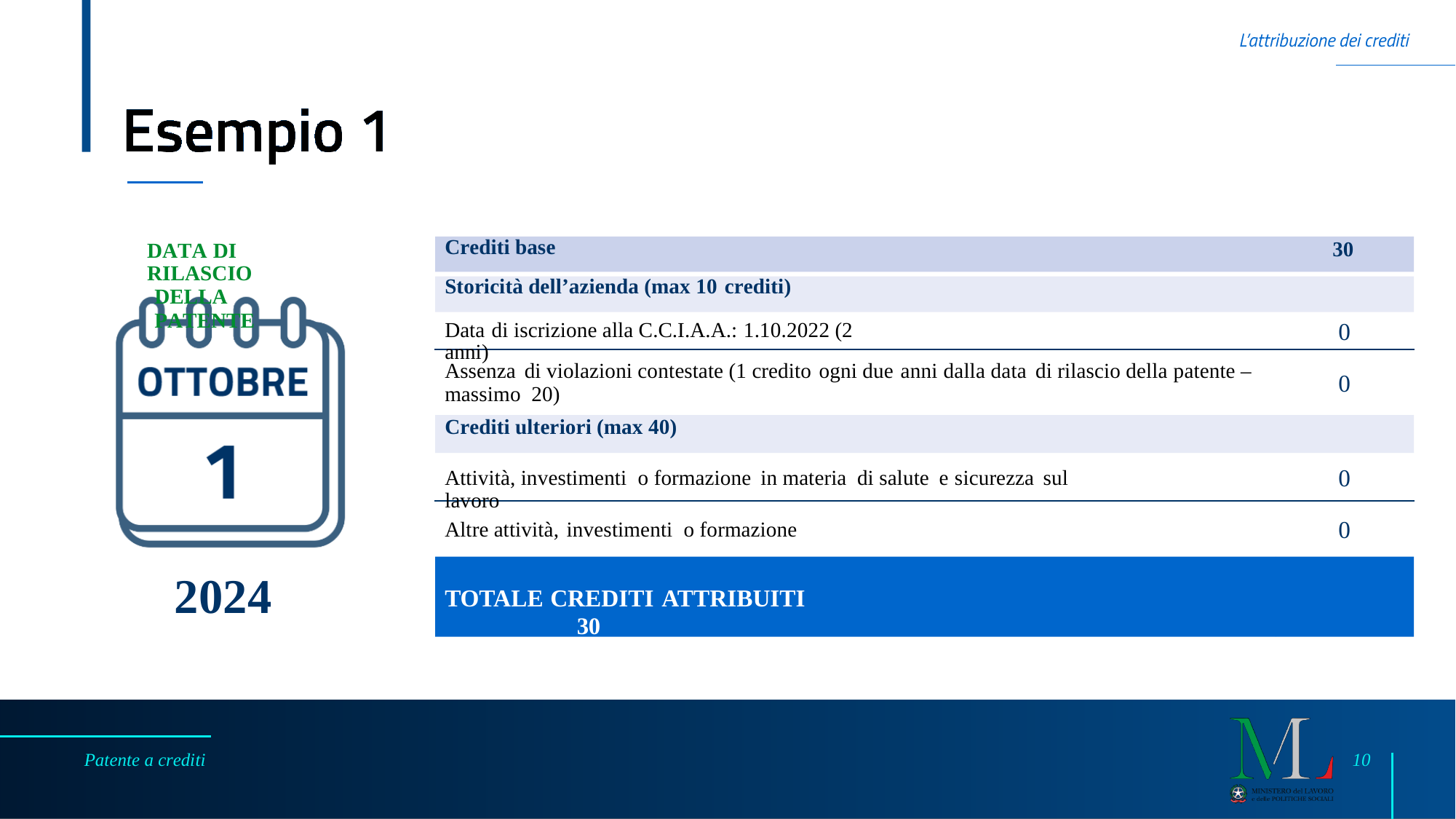

Crediti base                                                                                                                                                   30

DATA DI RILASCIO
DELLA PATENTE

Storicità dell’azienda (max 10 crediti)

Data di iscrizione alla C.C.I.A.A.: 1.10.2022 (2 anni)
0

Assenza di violazioni contestate (1 credito ogni due anni dalla data di rilascio della patente –
massimo  20)
0

Crediti ulteriori (max 40)
0
Attività, investimenti  o formazione in materia di salute e sicurezza sul lavoro

0
Altre attività, investimenti  o formazione

TOTALE CREDITI ATTRIBUITI                                                                                                                            30

2024

Patente a crediti
10